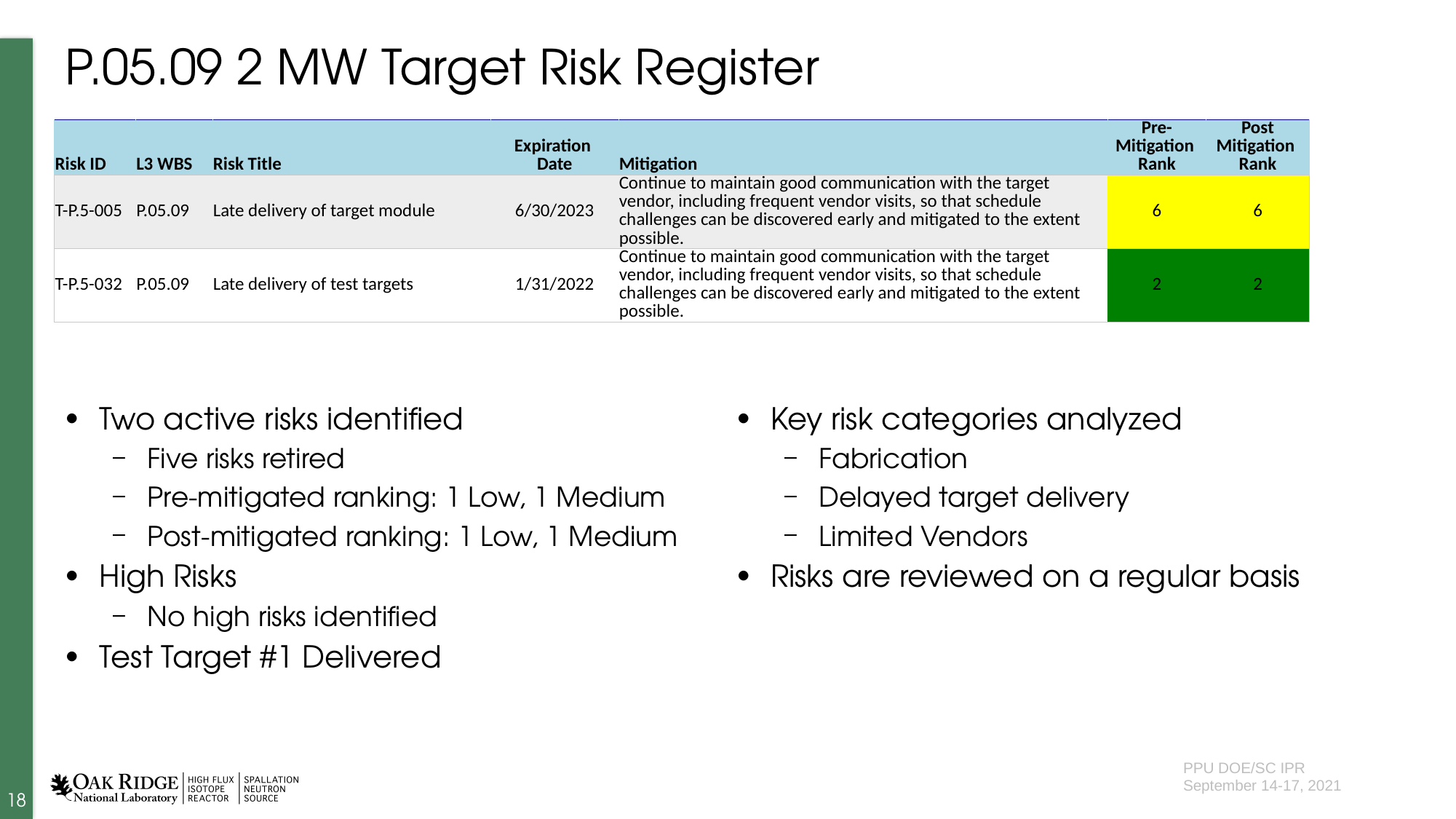

# P.05.09 2 MW Target Risk Register
| Risk ID | L3 WBS | Risk Title | Expiration Date | Mitigation | Pre-Mitigation Rank | Post Mitigation Rank |
| --- | --- | --- | --- | --- | --- | --- |
| T-P.5-005 | P.05.09 | Late delivery of target module | 6/30/2023 | Continue to maintain good communication with the target vendor, including frequent vendor visits, so that schedule challenges can be discovered early and mitigated to the extent possible. | 6 | 6 |
| T-P.5-032 | P.05.09 | Late delivery of test targets | 1/31/2022 | Continue to maintain good communication with the target vendor, including frequent vendor visits, so that schedule challenges can be discovered early and mitigated to the extent possible. | 2 | 2 |
Two active risks identified
Five risks retired
Pre-mitigated ranking: 1 Low, 1 Medium
Post-mitigated ranking: 1 Low, 1 Medium
High Risks
No high risks identified
Test Target #1 Delivered

Key risk categories analyzed
Fabrication
Delayed target delivery
Limited Vendors
Risks are reviewed on a regular basis